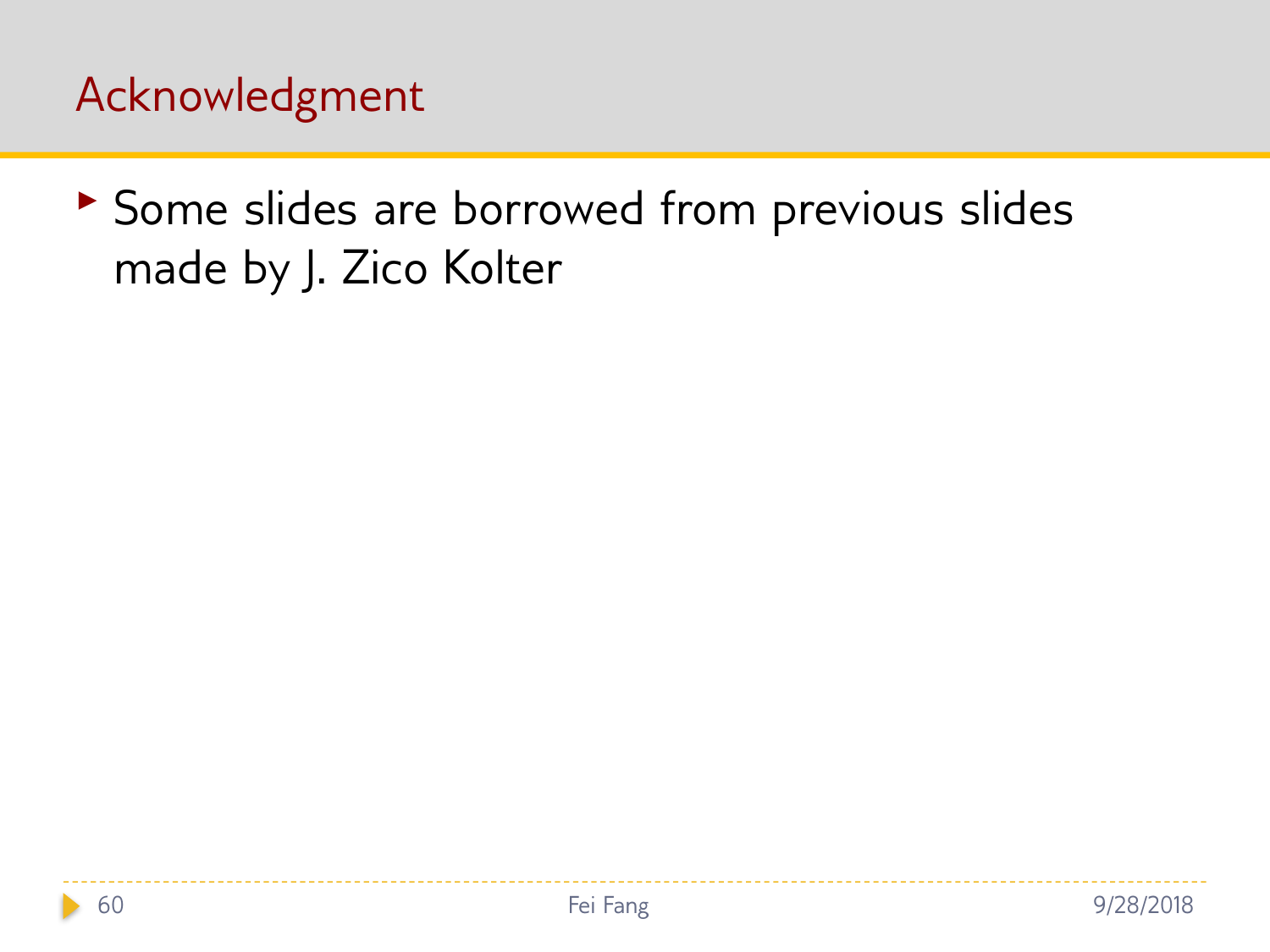

# Acknowledgment
Some slides are borrowed from previous slides made by J. Zico Kolter
60
Fei Fang
9/28/2018